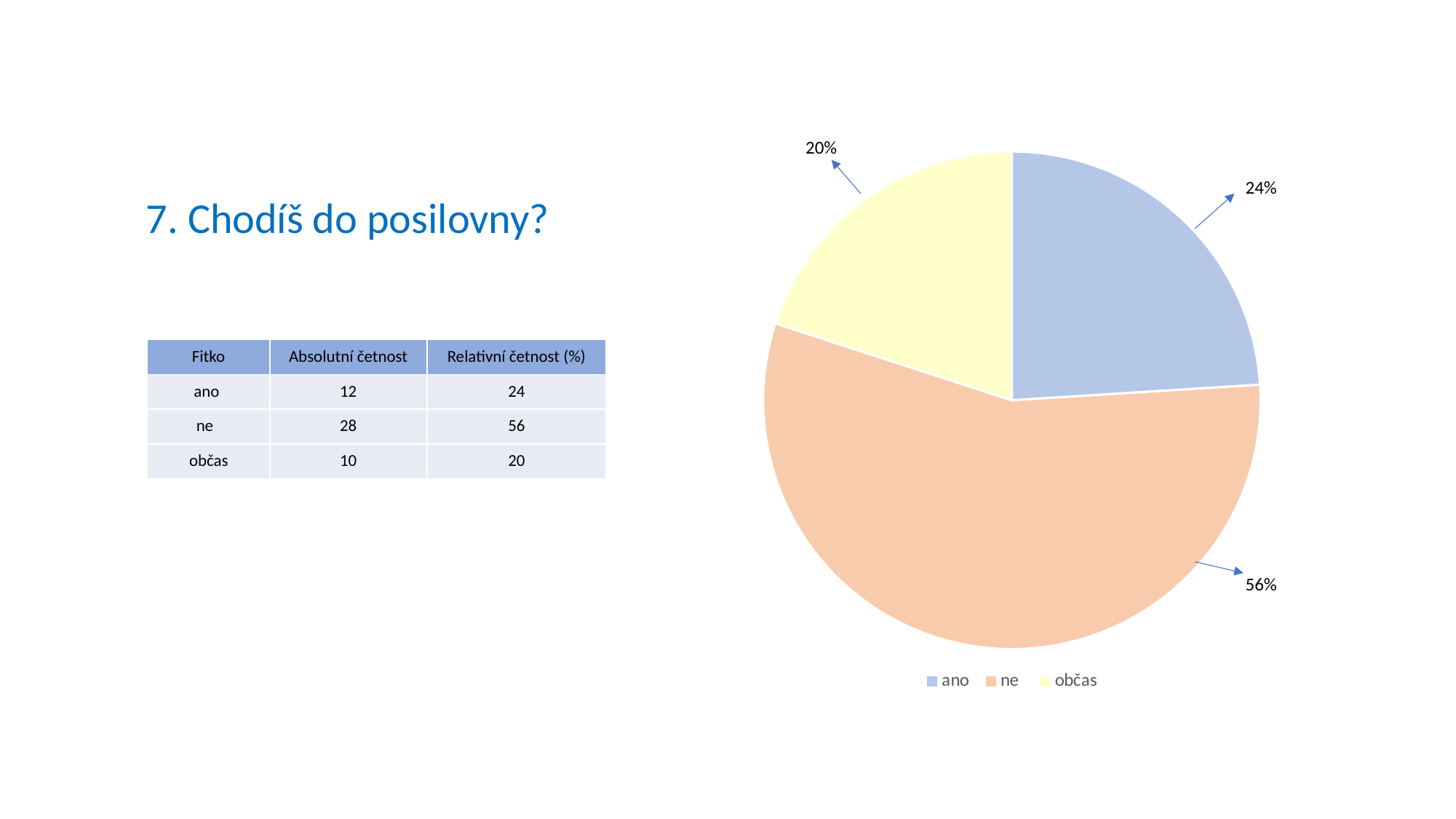

20%
# 7. Chodíš do posilovny?

### Chart

| Category | Absolutní četnost |
|---|---|
| ano  | 12.0 |
| ne   | 28.0 |
| občas | 10.0 |
24%
| Fitko | Absolutní četnost | Relativní četnost (%) |
| --- | --- | --- |
| ano | 12 | 24 |
| ne | 28 | 56 |
| občas | 10 | 20 |
56%